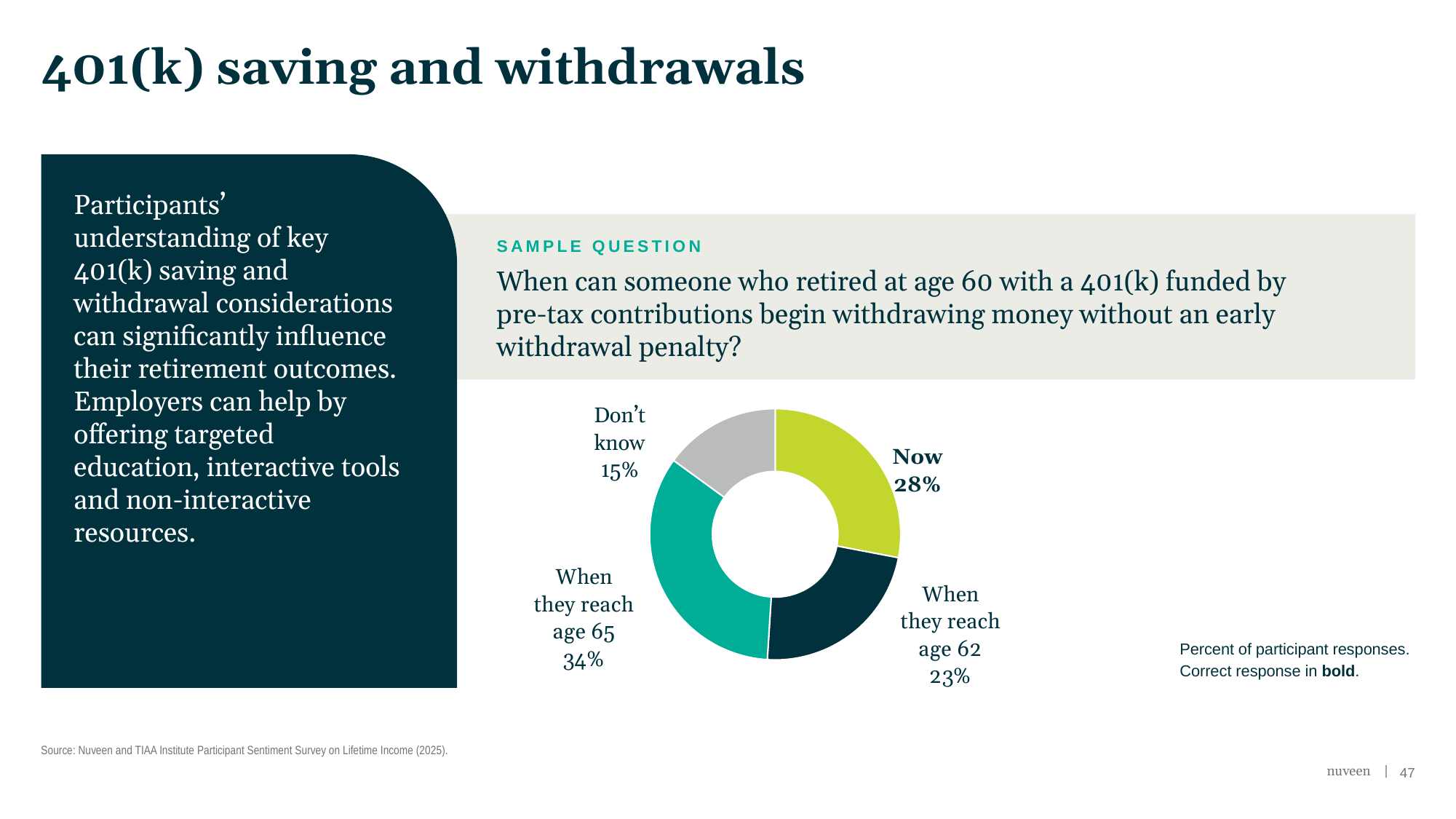

# 401(k) saving and withdrawals
Participants’ understanding of key 401(k) saving and withdrawal considerations can significantly influence their retirement outcomes. Employers can help by offering targeted education, interactive tools and non-interactive resources.
SAMPLE QUESTION
When can someone who retired at age 60 with a 401(k) funded by pre-tax contributions begin withdrawing money without an early withdrawal penalty?

### Chart

| Category | Sales |
|---|---|
| Now | 0.28 |
| When they reach age 62 | 0.23 |
| When they reach age 65 | 0.34 |
| Don’t know | 0.15 |
Percent of participant responses. Correct response in bold.
Source: Nuveen and TIAA Institute Participant Sentiment Survey on Lifetime Income (2025).

47